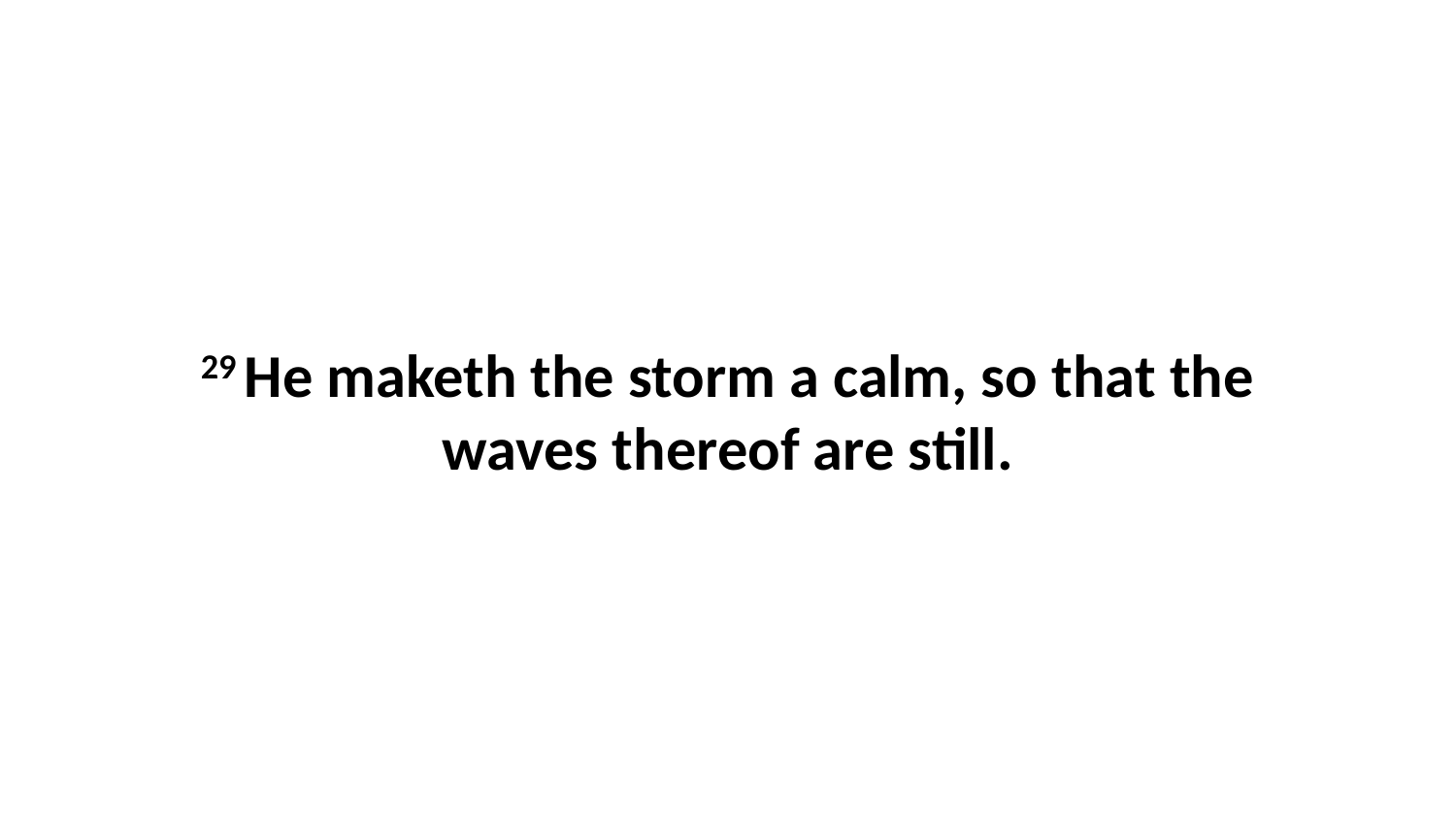

29 He maketh the storm a calm, so that the waves thereof are still.